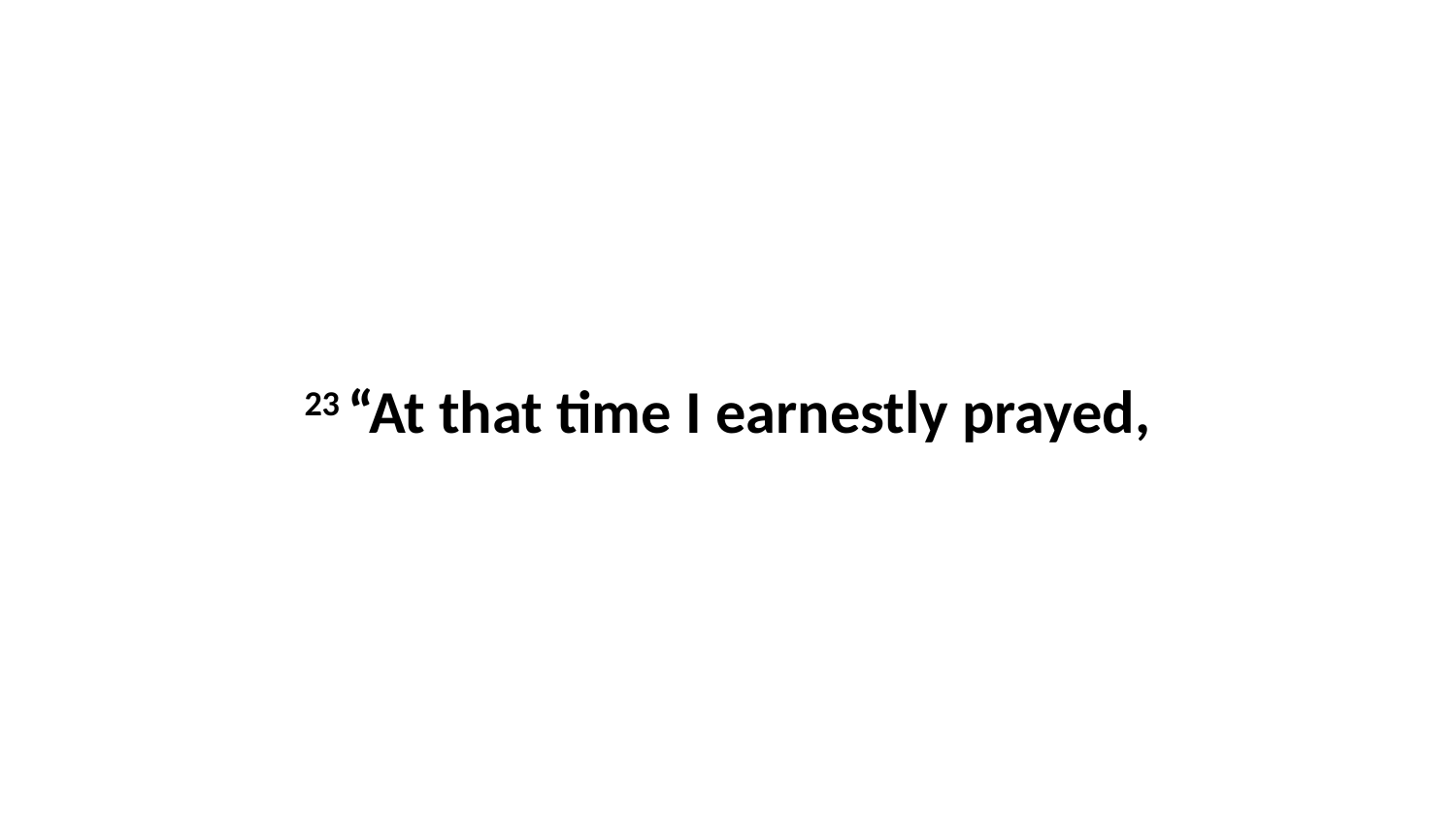

23 “At that time I earnestly prayed,